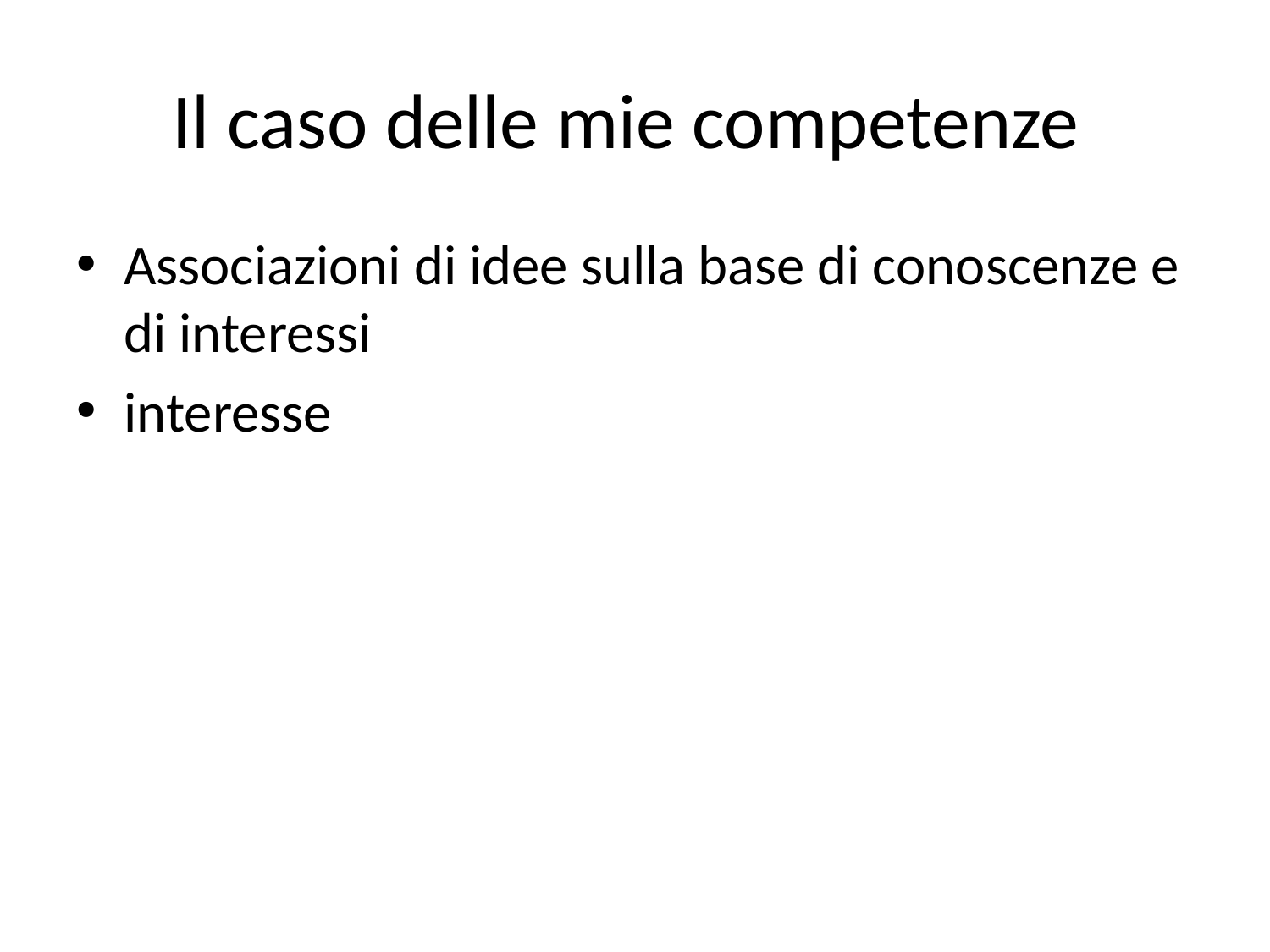

# Il caso delle mie competenze
Associazioni di idee sulla base di conoscenze e di interessi
interesse